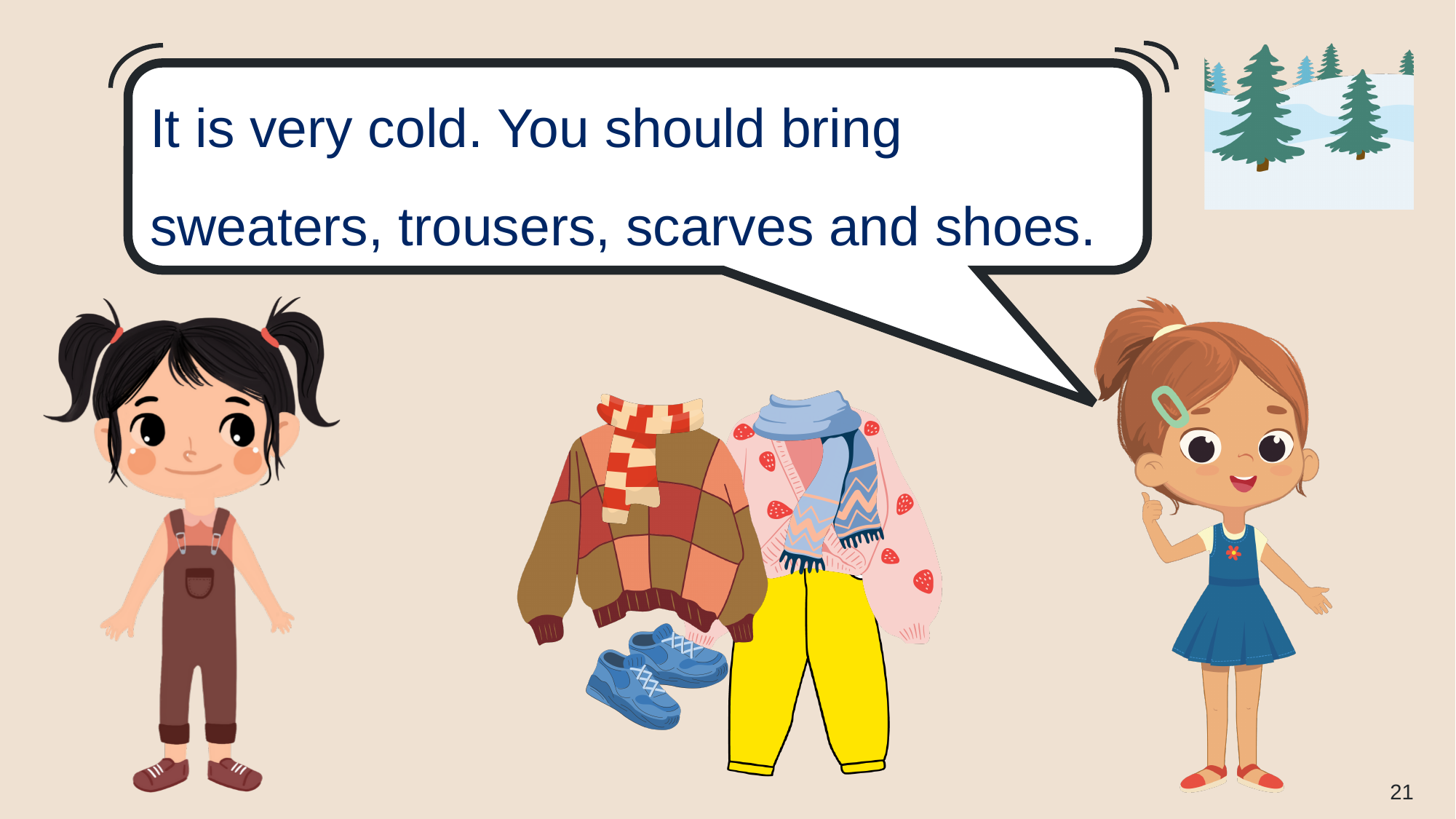

# It is very cold. You should bring sweaters, trousers, scarves and shoes.

21